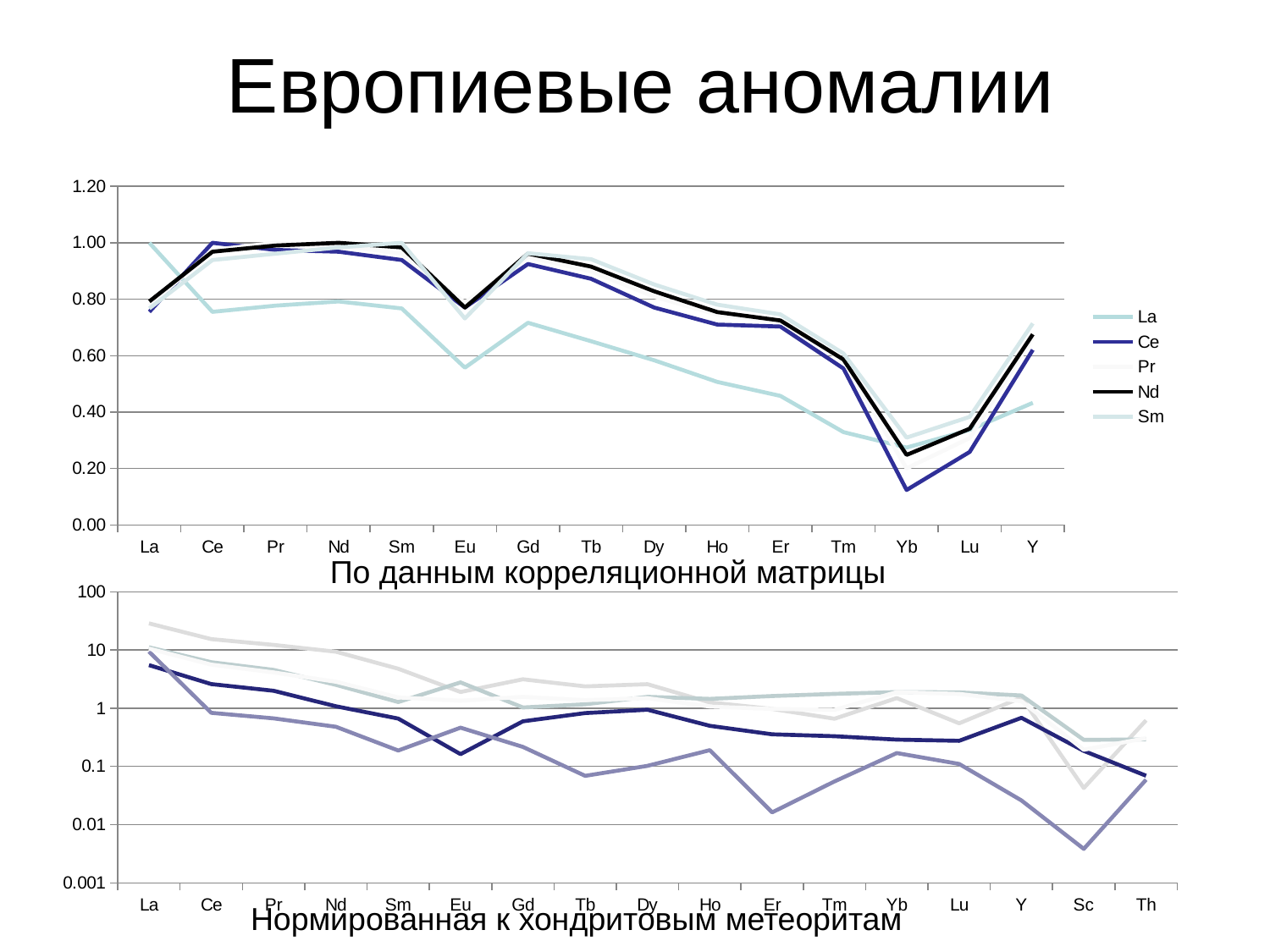

# Европиевые аномалии

### Chart

| Category | La | Ce | Pr | Nd | Sm |
|---|---|---|---|---|---|
| La | 1.0 | 0.7553030063274547 | 0.7773025493747533 | 0.7922519644611524 | 0.7674311061307812 |
| Ce | 0.7553030063274546 | 1.0 | 0.9747073900590696 | 0.968470150631828 | 0.9389313411587958 |
| Pr | 0.7773025493747532 | 0.9747073900590696 | 1.0 | 0.9904558142608967 | 0.9614178977197899 |
| Nd | 0.7922519644611525 | 0.968470150631828 | 0.9904558142608967 | 1.0 | 0.9836069793039195 |
| Sm | 0.7674311061307811 | 0.9389313411587958 | 0.9614178977197899 | 0.9836069793039195 | 1.0 |
| Eu | 0.5572356245362435 | 0.7707689655055047 | 0.7878301185800176 | 0.7705577381900175 | 0.7318100023089171 |
| Gd | 0.7164874007197095 | 0.9248276007785758 | 0.9499039948427496 | 0.9617290686527268 | 0.9631063552266356 |
| Tb | 0.6512194400389307 | 0.8724365180790846 | 0.8988036877846228 | 0.9155678520030216 | 0.9418197132150081 |
| Dy | 0.5836517175262123 | 0.7705820148427146 | 0.8092046639132298 | 0.8281436799588078 | 0.8523663577839631 |
| Ho | 0.5068751488697015 | 0.710242392130302 | 0.7453711679803736 | 0.7544317323393409 | 0.7807987448528442 |
| Er | 0.45717538423181786 | 0.7032254115015301 | 0.7199694047791872 | 0.7247315382374494 | 0.7462987535081755 |
| Tm | 0.32883861643469575 | 0.5540623901378795 | 0.582285184007354 | 0.5864457363095815 | 0.6075688301334976 |
| Yb | 0.27412526383239144 | 0.12365430743420426 | 0.20043562831950368 | 0.2481435220699948 | 0.3092618447037595 |
| Lu | 0.33659893035803745 | 0.25863281244384234 | 0.30771015374287364 | 0.34106054958713256 | 0.38298351987072915 |
| Y | 0.43266247779363587 | 0.6205637665778495 | 0.6647636936421348 | 0.6754188286092817 | 0.7142369130054802 |
По данным корреляционной матрицы

### Chart

| Category |  |  |  |  |  |  |  |  |  |  |  |  |
|---|---|---|---|---|---|---|---|---|---|---|---|---|
| La | None | None | 28.77906976744186 | None | 11.162790697674422 | 5.5232558139534875 | None | 9.41860465116279 | 10.639534883720938 | None | None | None |
| Ce | None | None | 15.458167330677298 | None | 6.195219123505977 | 2.60956175298805 | None | 0.8366533864541841 | 5.637450199203189 | None | None | None |
| Pr | None | None | 12.285714285714286 | None | 4.571428571428572 | 2.0 | None | 0.6714285714285726 | 4.1428571428571415 | None | None | None |
| Nd | None | None | 9.397590361445783 | None | 2.530120481927711 | 1.0843373493975905 | None | 0.48192771084337377 | 2.8614457831325284 | None | None | None |
| Sm | None | None | 4.78632478632479 | None | 1.2820512820512822 | 0.6666666666666667 | None | 0.18803418803418823 | 1.5384615384615385 | None | None | None |
| Eu | None | None | 1.9069767441860463 | None | 2.7906976744186047 | 0.16279069767441864 | None | 0.4651162790697679 | 1.3488372093023255 | None | None | None |
| Gd | None | None | 3.1521739130434767 | None | 1.032608695652173 | 0.5978260869565215 | None | 0.2173913043478263 | 1.5760869565217408 | None | None | None |
| Tb | None | None | 2.379310344827587 | None | 1.1724137931034484 | 0.8275862068965515 | None | 0.06896551724137932 | 1.3793103448275863 | None | None | None |
| Dy | None | None | 2.5984251968503935 | None | 1.5748031496063 | 0.9448818897637796 | None | 0.10236220472440953 | 1.4960629921259838 | None | None | None |
| Ho | None | None | 1.2619047619047619 | None | 1.4523809523809519 | 0.5 | None | 0.1904761904761907 | 1.071428571428572 | None | None | None |
| Er | None | None | 0.9756097560975617 | None | 1.626016260162602 | 0.35772357723577264 | None | 0.01626016260162602 | 0.9756097560975617 | None | None | None |
| Tm | None | None | 0.6629834254143646 | None | 1.7679558011049719 | 0.3314917127071823 | None | 0.05524861878453038 | 0.9392265193370165 | None | None | None |
| Yb | None | None | 1.5 | None | 1.9000000000000001 | 0.2900000000000002 | None | 0.17 | 1.9000000000000001 | None | None | None |
| Lu | None | None | 0.5524861878453031 | None | 1.8784530386740341 | 0.27624309392265217 | None | 0.11049723756906073 | 1.7679558011049719 | None | None | None |
| Y | None | None | 1.5304347826086948 | None | 1.6608695652173915 | 0.6869565217391305 | None | 0.026086956521739157 | 1.3217391304347819 | None | None | None |
| Sc | None | None | 0.04255319148936172 | None | 0.2872340425531912 | 0.1851063829787235 | None | 0.0038297872340425565 | 0.19361702127659575 | None | None | None |
| Th | None | None | 0.6230769230769231 | None | 0.29230769230769266 | 0.06923076923076923 | None | 0.05923076923076923 | 0.3076923076923078 | None | None | None |
Нормированная к хондритовым метеоритам